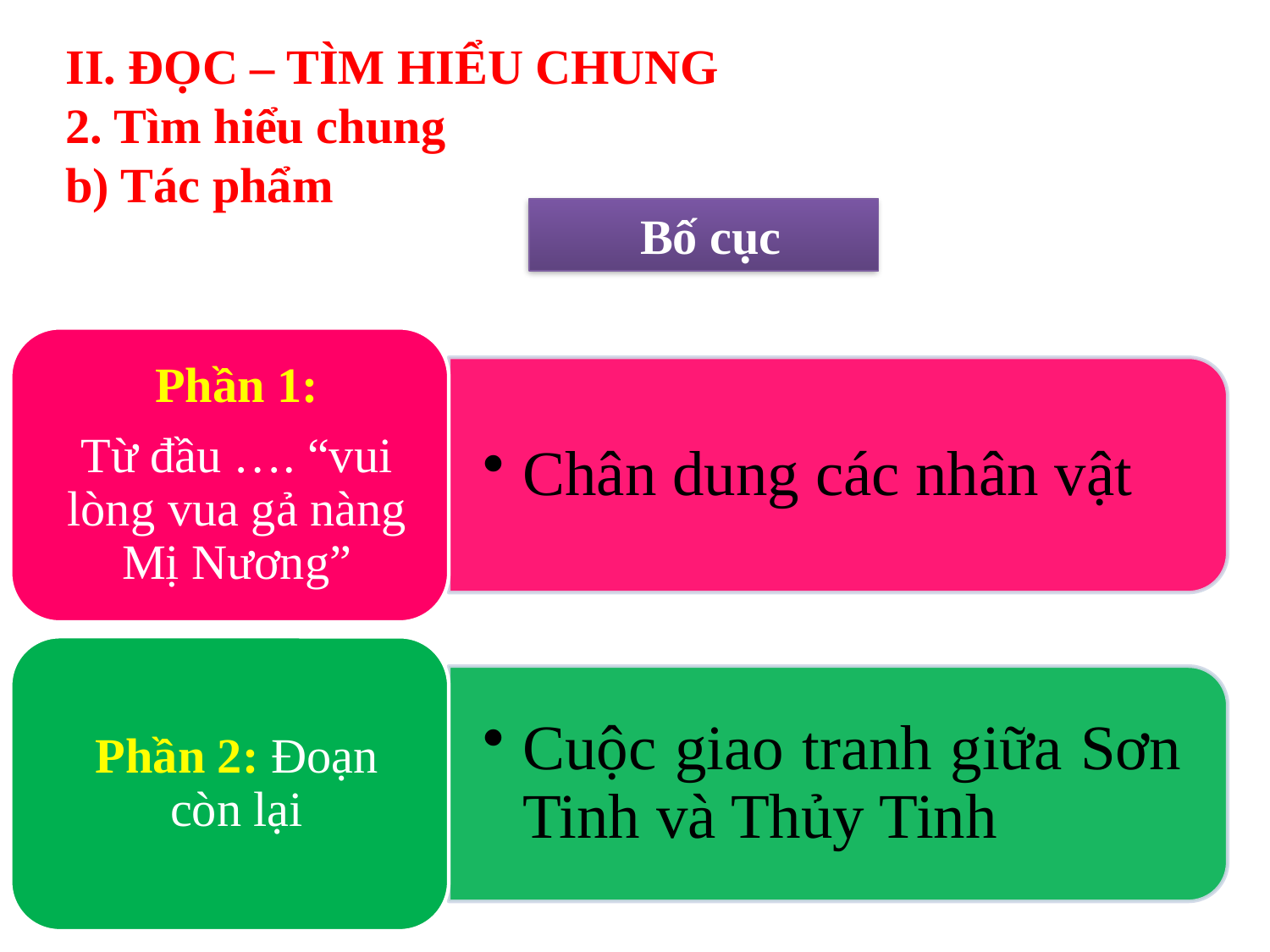

# II. ĐỌC – TÌM HIỂU CHUNG 2. Tìm hiểu chung b) Tác phẩm
 Bố cục
Chân dung các nhân vật
Phần 1:
Từ đầu …. “vui lòng vua gả nàng Mị Nương”
Cuộc giao tranh giữa Sơn Tinh và Thủy Tinh
Phần 2: Đoạn còn lại